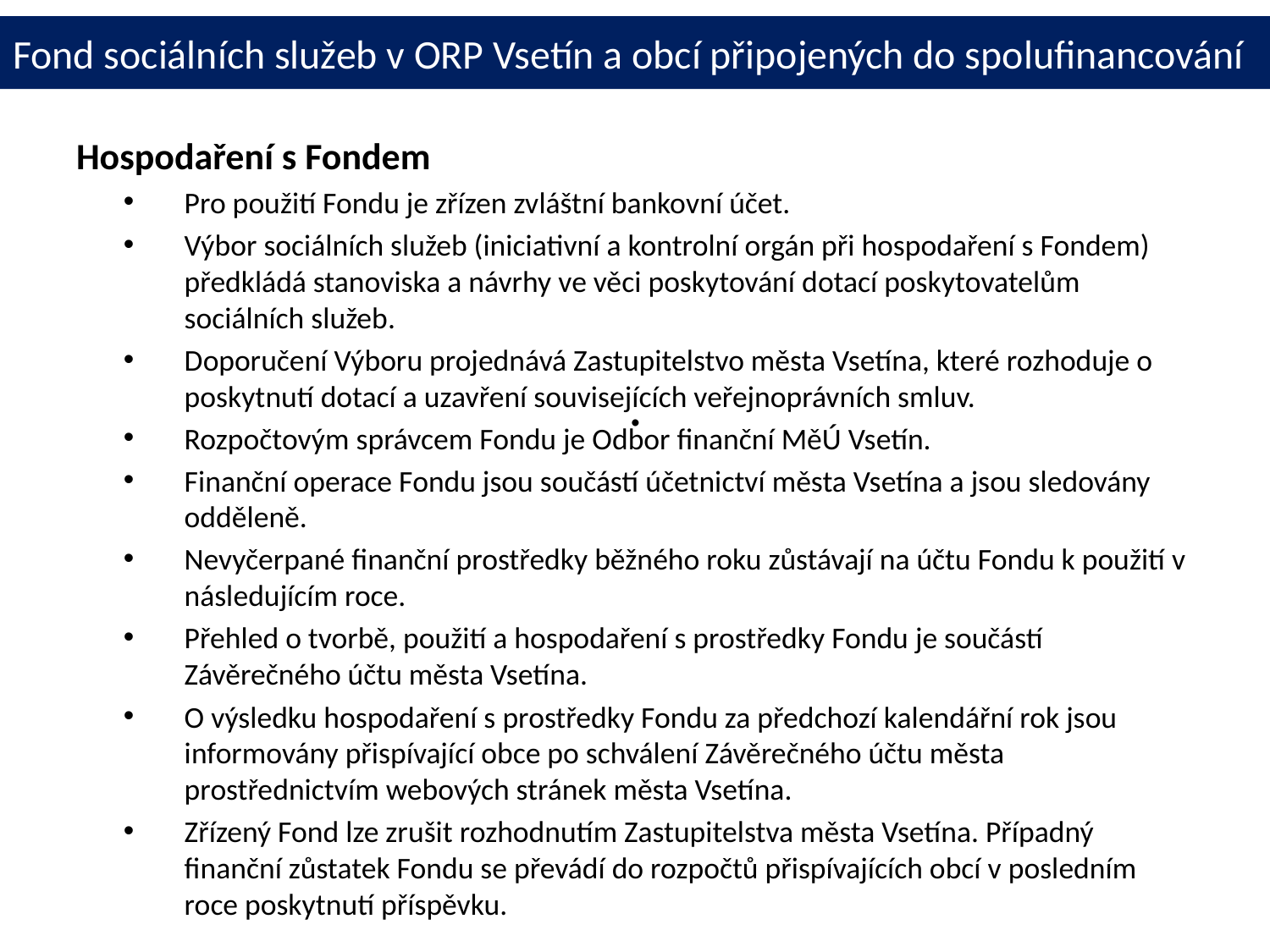

# Fond sociálních služeb v ORP Vsetín a obcí připojených do spolufinancování
Hospodaření s Fondem
Pro použití Fondu je zřízen zvláštní bankovní účet.
Výbor sociálních služeb (iniciativní a kontrolní orgán při hospodaření s Fondem) předkládá stanoviska a návrhy ve věci poskytování dotací poskytovatelům sociálních služeb.
Doporučení Výboru projednává Zastupitelstvo města Vsetína, které rozhoduje o poskytnutí dotací a uzavření souvisejících veřejnoprávních smluv.
Rozpočtovým správcem Fondu je Odbor finanční MěÚ Vsetín.
Finanční operace Fondu jsou součástí účetnictví města Vsetína a jsou sledovány odděleně.
Nevyčerpané finanční prostředky běžného roku zůstávají na účtu Fondu k použití v následujícím roce.
Přehled o tvorbě, použití a hospodaření s prostředky Fondu je součástí Závěrečného účtu města Vsetína.
O výsledku hospodaření s prostředky Fondu za předchozí kalendářní rok jsou informovány přispívající obce po schválení Závěrečného účtu města prostřednictvím webových stránek města Vsetína.
Zřízený Fond lze zrušit rozhodnutím Zastupitelstva města Vsetína. Případný finanční zůstatek Fondu se převádí do rozpočtů přispívajících obcí v posledním roce poskytnutí příspěvku.

.